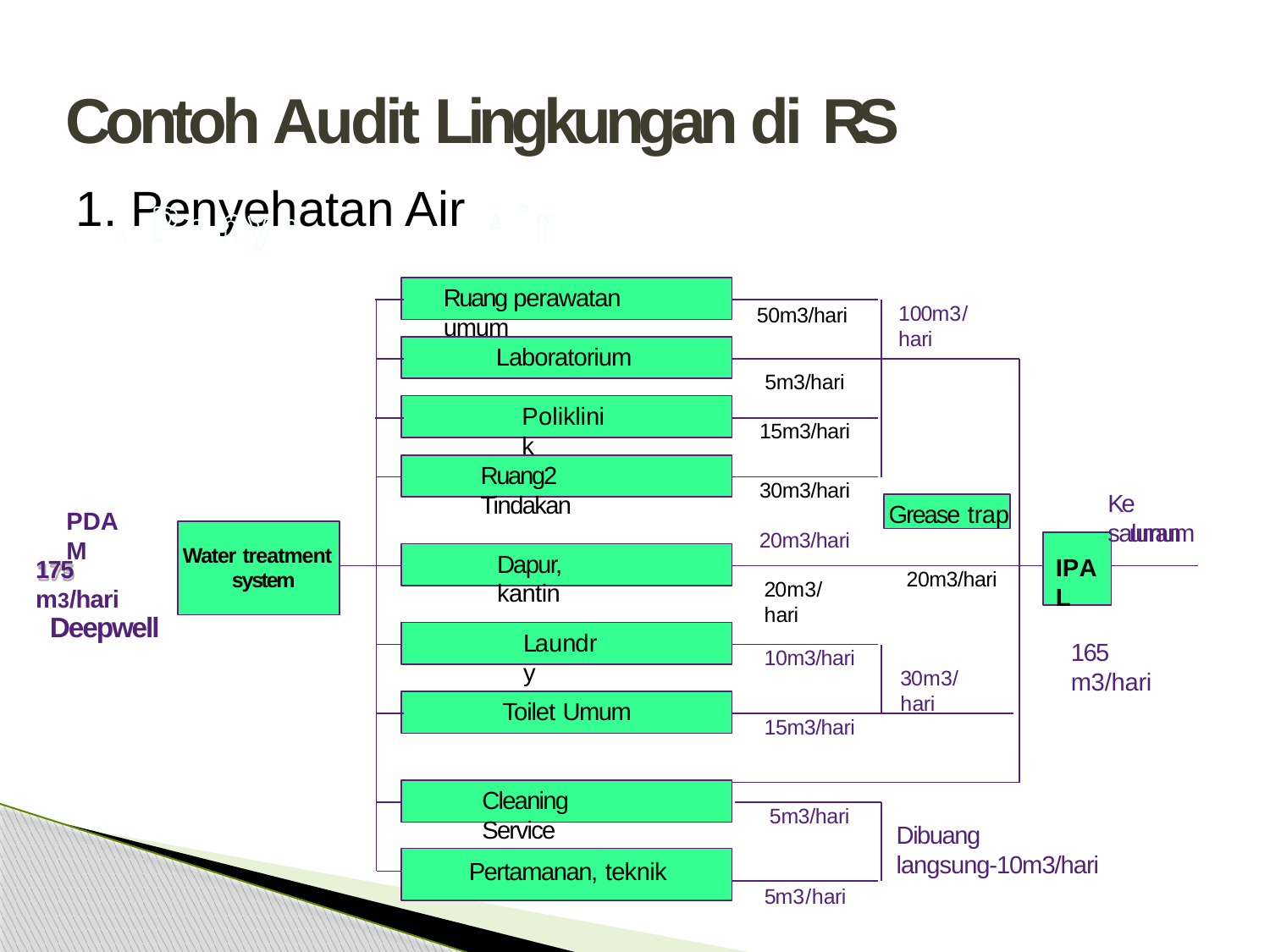

# Contoh Audit Lingkungan di RS
1. Penyehatan Air

Ruang perawatan umum
100m3/hari
50m3/hari

Laboratorium

5m3/hari

Poliklinik
15m3/hari

Ruang2 Tindakan
30m3/hari

Ke saluran
Grease trap
PDAM
umum

20m3/hari

Water treatment  system

Dapur, kantin

IPAL
175 m3/hari
20m3/hari

20m3/hari
Deepwell

Laundry
165 m3/hari
10m3/hari

30m3/hari

Toilet Umum
15m3/hari

Cleaning Service
5m3/hari

Dibuang langsung-10m3/hari

Pertamanan, teknik
5m3/hari